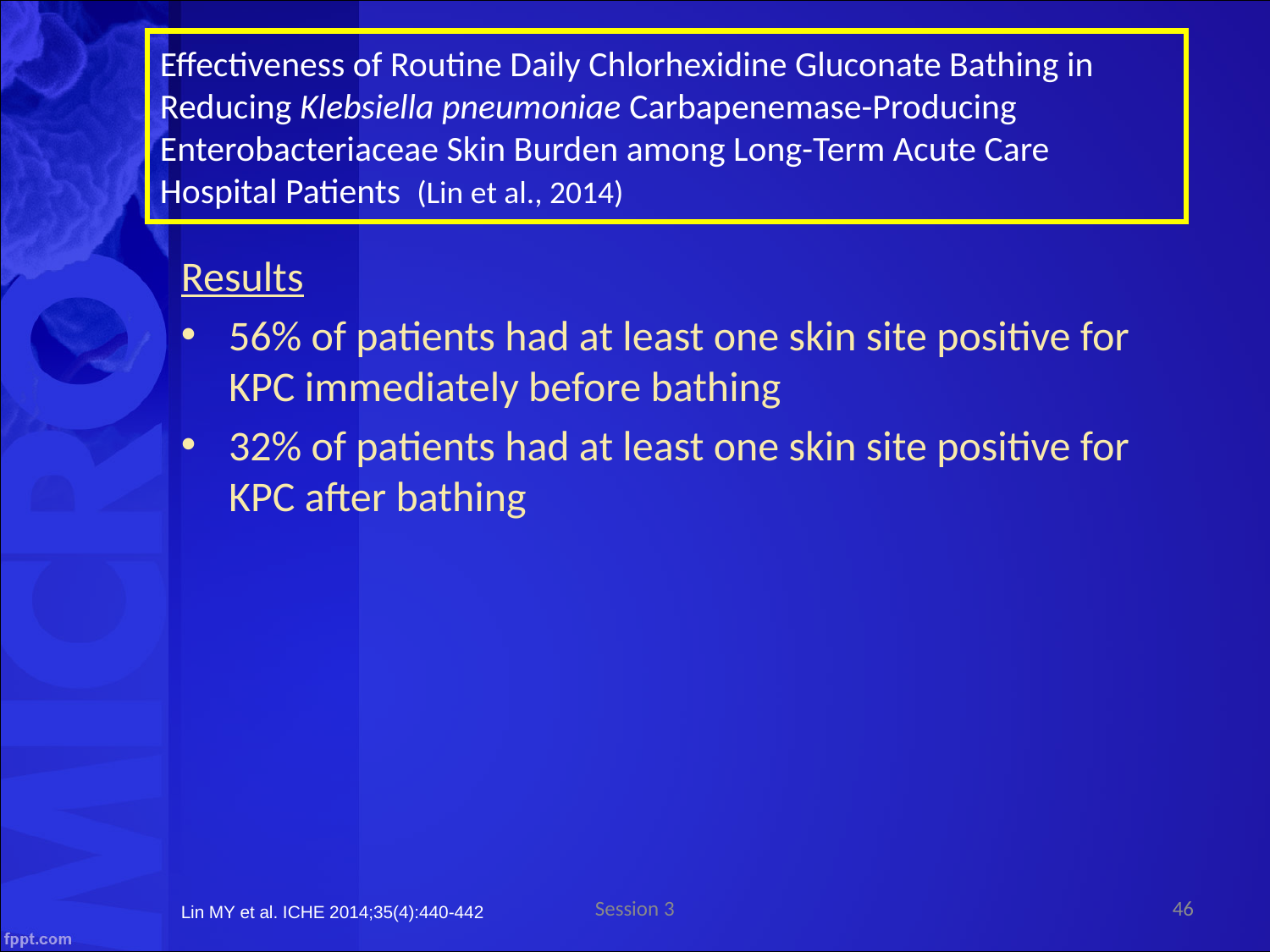

Effectiveness of Routine Daily Chlorhexidine Gluconate Bathing in Reducing Klebsiella pneumoniae Carbapenemase-Producing Enterobacteriaceae Skin Burden among Long-Term Acute Care Hospital Patients  (Lin et al., 2014)
Results
56% of patients had at least one skin site positive for KPC immediately before bathing
32% of patients had at least one skin site positive for KPC after bathing
Session 3
46
Lin MY et al. ICHE 2014;35(4):440-442